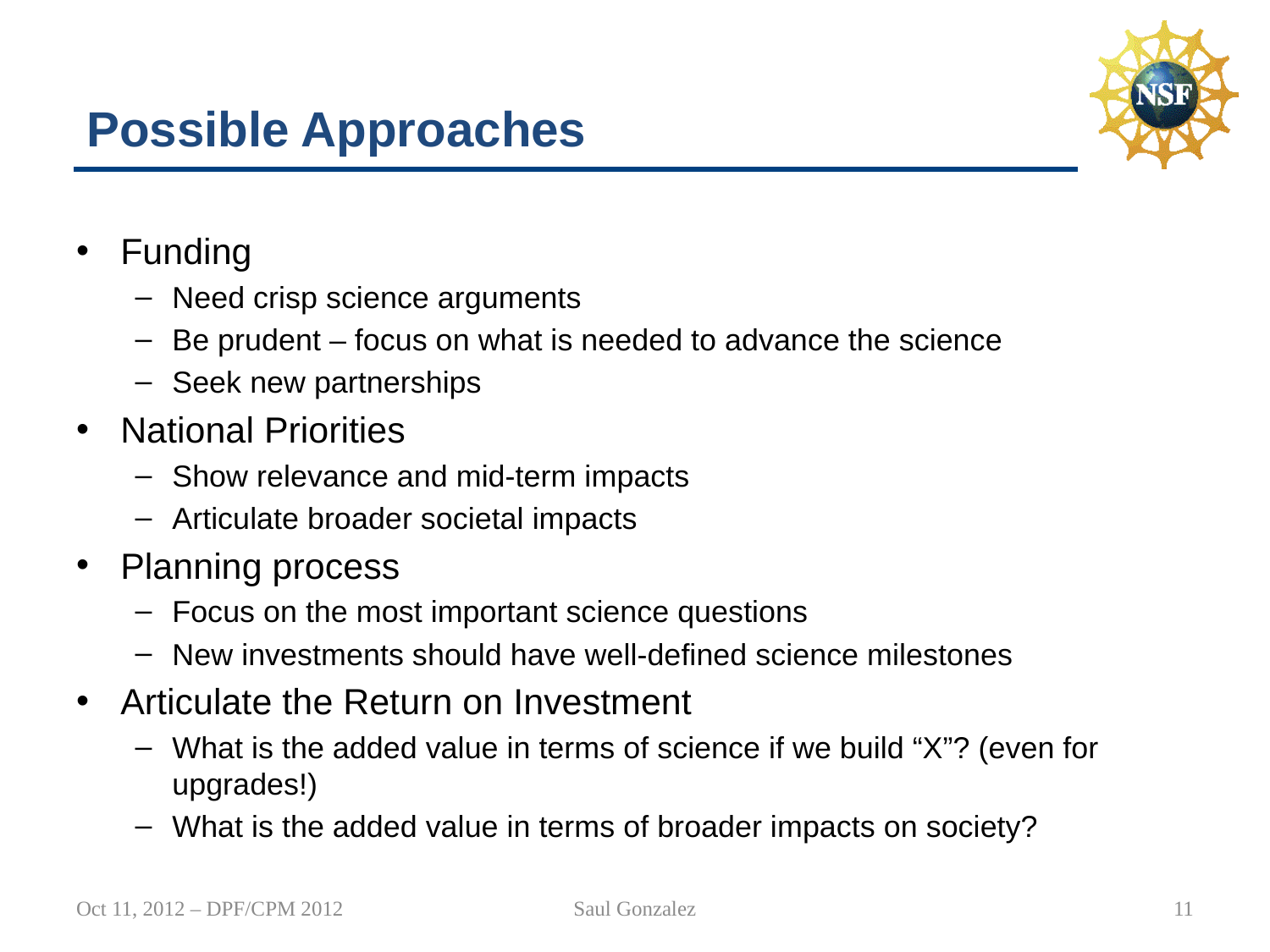

# Possible Approaches
Funding
Need crisp science arguments
Be prudent – focus on what is needed to advance the science
Seek new partnerships
National Priorities
Show relevance and mid-term impacts
Articulate broader societal impacts
Planning process
Focus on the most important science questions
New investments should have well-defined science milestones
Articulate the Return on Investment
What is the added value in terms of science if we build “X”? (even for upgrades!)
What is the added value in terms of broader impacts on society?

Oct 11, 2012 – DPF/CPM 2012
Saul Gonzalez
11